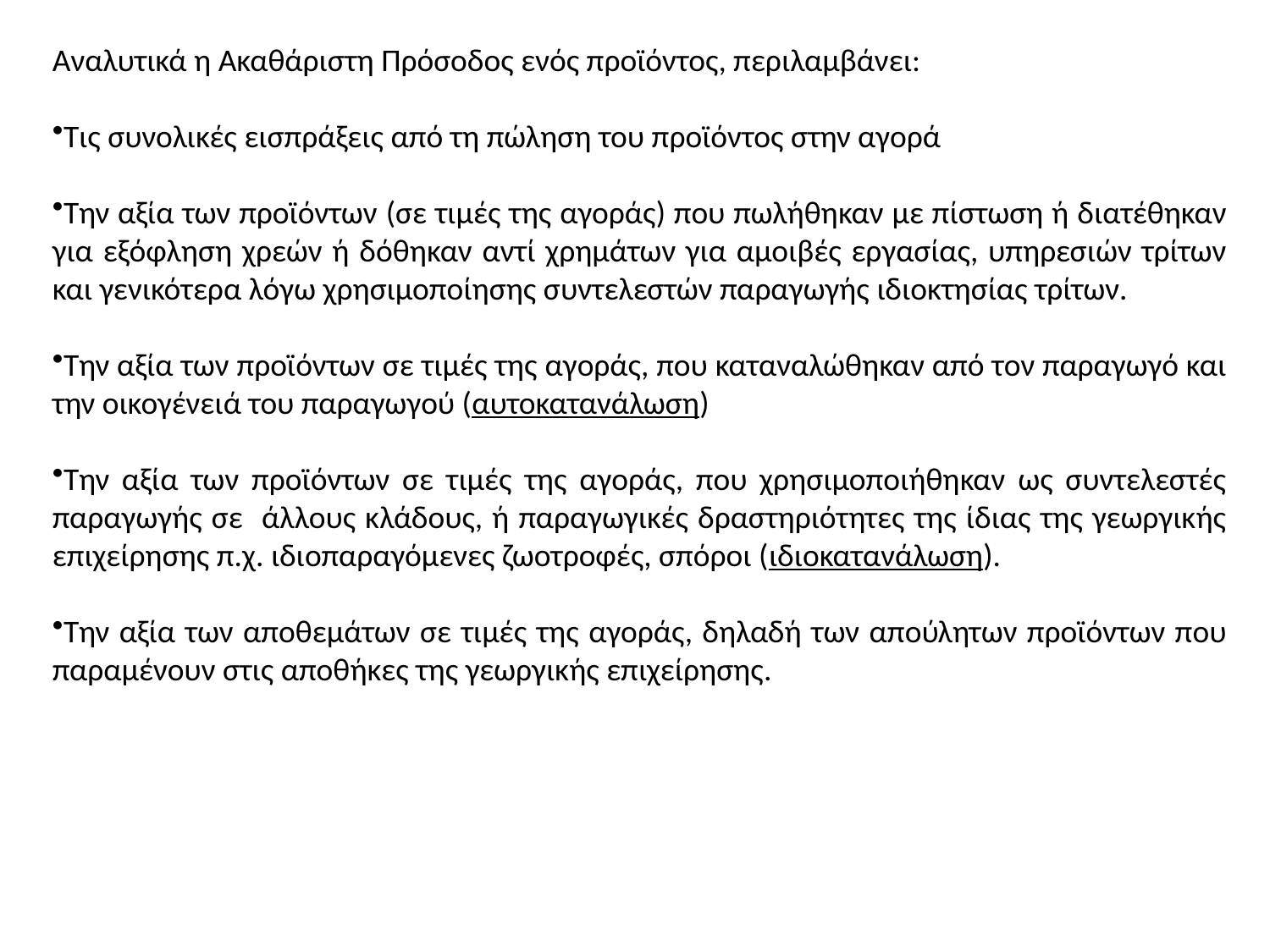

Αναλυτικά η Ακαθάριστη Πρόσοδος ενός προϊόντος, περιλαμβάνει:

Τις συνολικές εισπράξεις από τη πώληση του προϊόντος στην αγορά

Την αξία των προϊόντων (σε τιμές της αγοράς) που πωλήθηκαν με πίστωση ή διατέθηκαν για εξόφληση χρεών ή δόθηκαν αντί χρημάτων για αμοιβές εργασίας, υπηρεσιών τρίτων και γενικότερα λόγω χρησιμοποίησης συντελεστών παραγωγής ιδιοκτησίας τρίτων.

Την αξία των προϊόντων σε τιμές της αγοράς, που καταναλώθηκαν από τον παραγωγό και την οικογένειά του παραγωγού (αυτοκατανάλωση)

Την αξία των προϊόντων σε τιμές της αγοράς, που χρησιμοποιήθηκαν ως συντελεστές παραγωγής σε  άλλους κλάδους, ή παραγωγικές δραστηριότητες της ίδιας της γεωργικής επιχείρησης π.χ. ιδιοπαραγόμενες ζωοτροφές, σπόροι (ιδιοκατανάλωση).

Την αξία των αποθεμάτων σε τιμές της αγοράς, δηλαδή των απούλητων προϊόντων που παραμένουν στις αποθήκες της γεωργικής επιχείρησης.